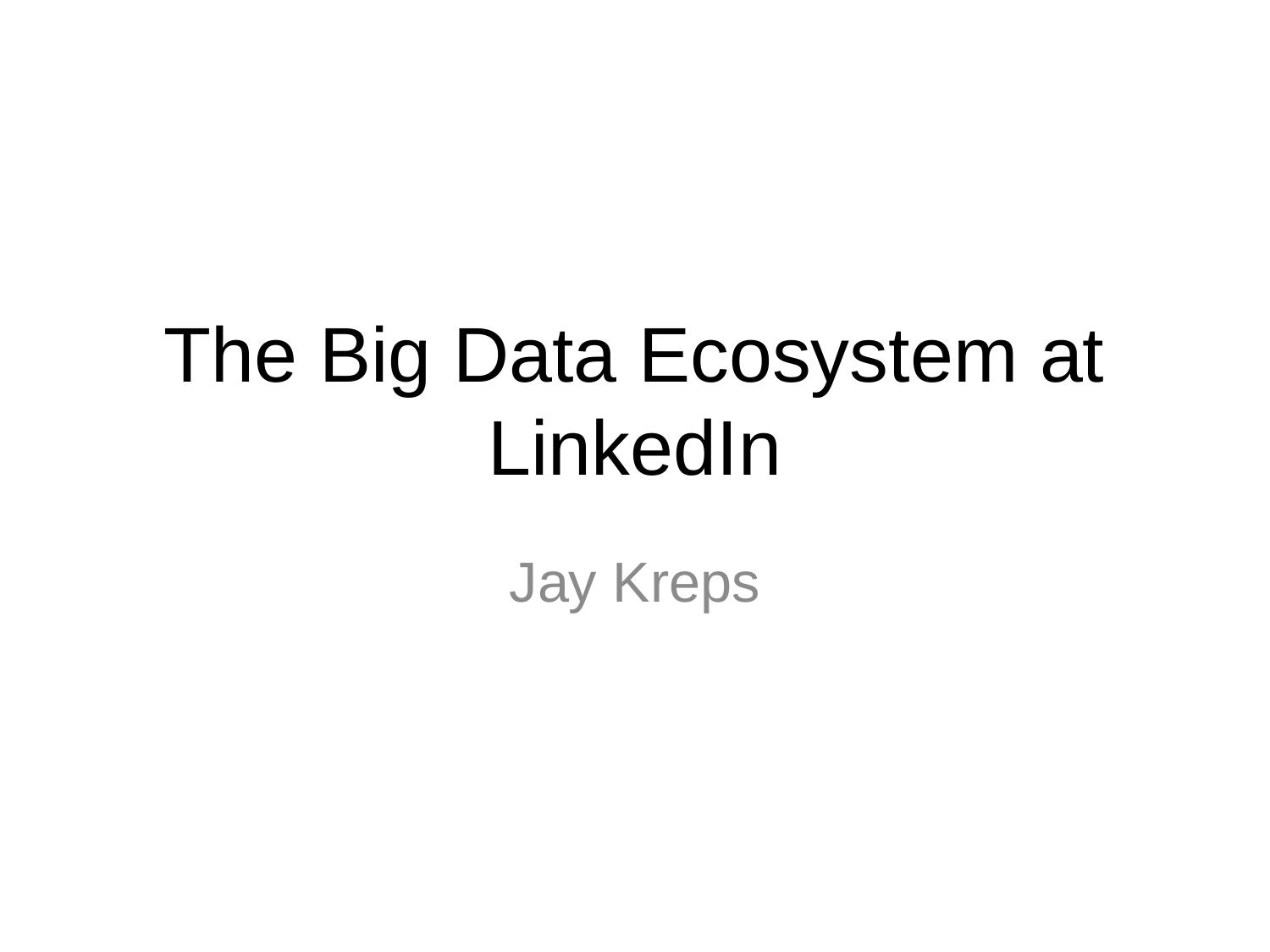

# The Big Data Ecosystem at LinkedIn
Jay Kreps